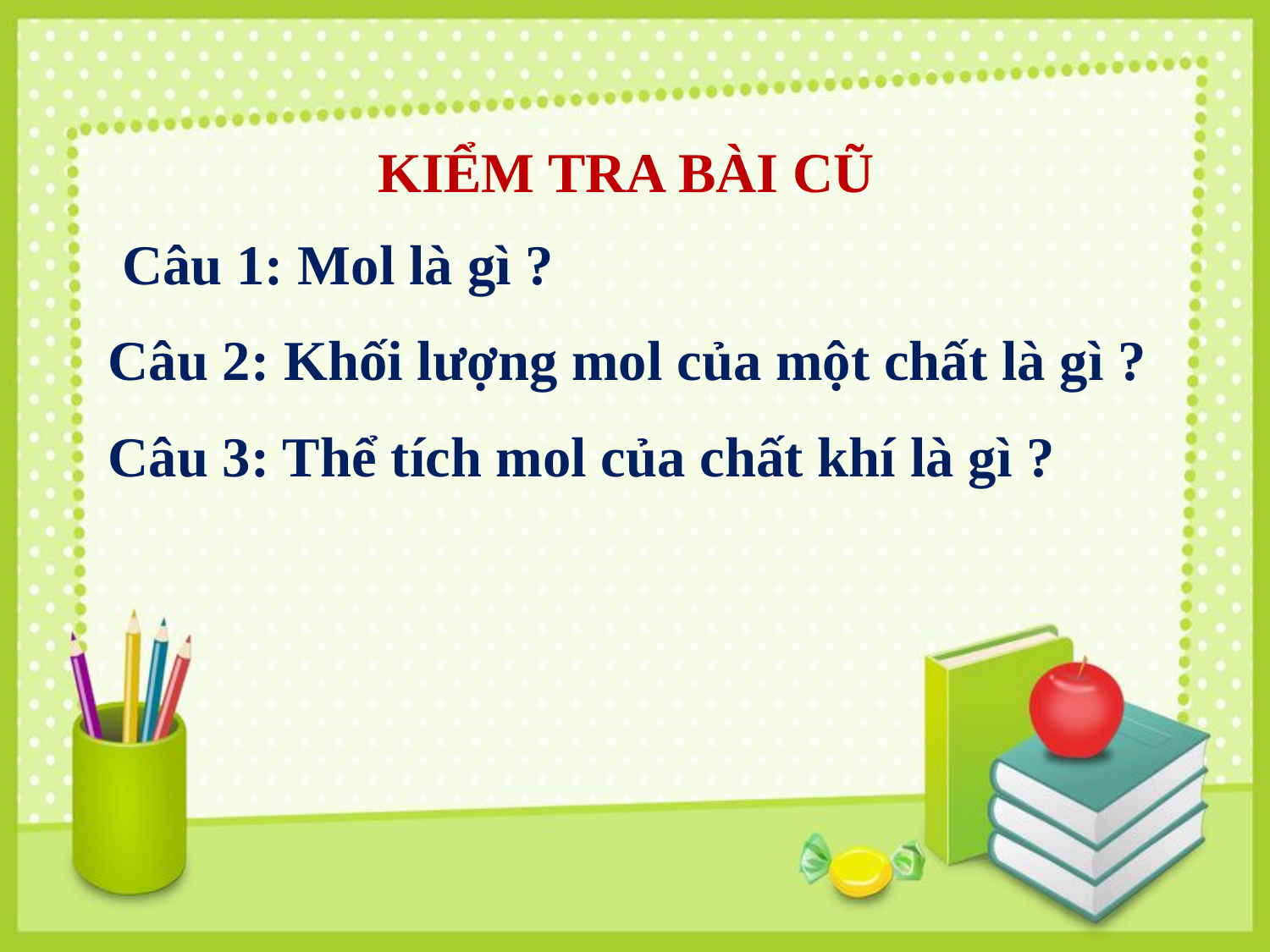

KIỂM TRA BÀI CŨ
 Câu 1: Mol là gì ?
Câu 2: Khối lượng mol của một chất là gì ?
Câu 3: Thể tích mol của chất khí là gì ?